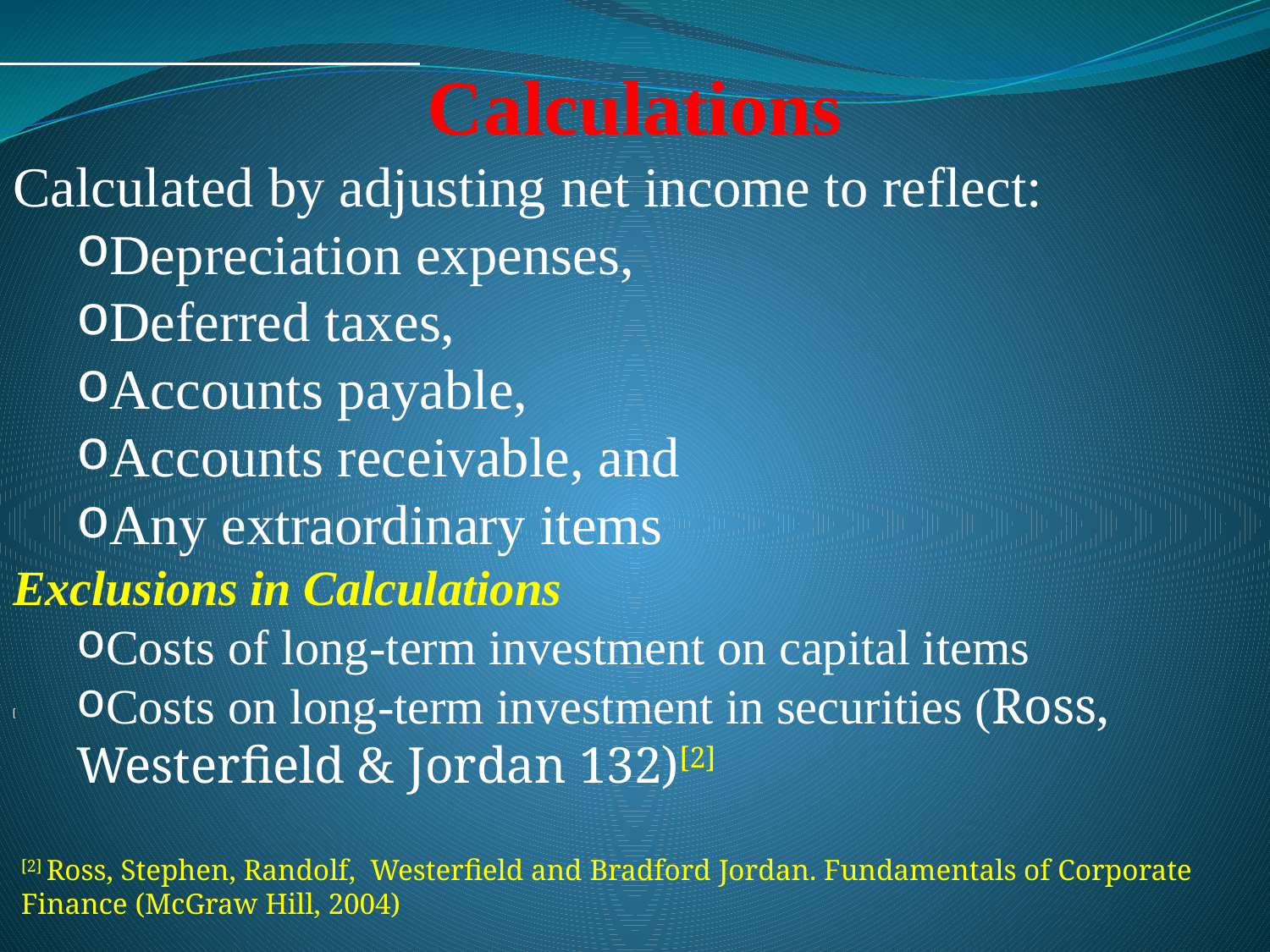

Calculations
Calculated by adjusting net income to reflect:
Depreciation expenses,
Deferred taxes,
Accounts payable,
Accounts receivable, and
Any extraordinary items
Exclusions in Calculations
Costs of long-term investment on capital items
Costs on long-term investment in securities (Ross, Westerfield & Jordan 132)[2]

[

1] Ross, Stephen, Randolf Westerfield and Bradford Jordan Fundamentals of Corporate Finance
[2] Ross, Stephen, Randolf,  Westerfield and Bradford Jordan. Fundamentals of Corporate Finance (McGraw Hill, 2004)